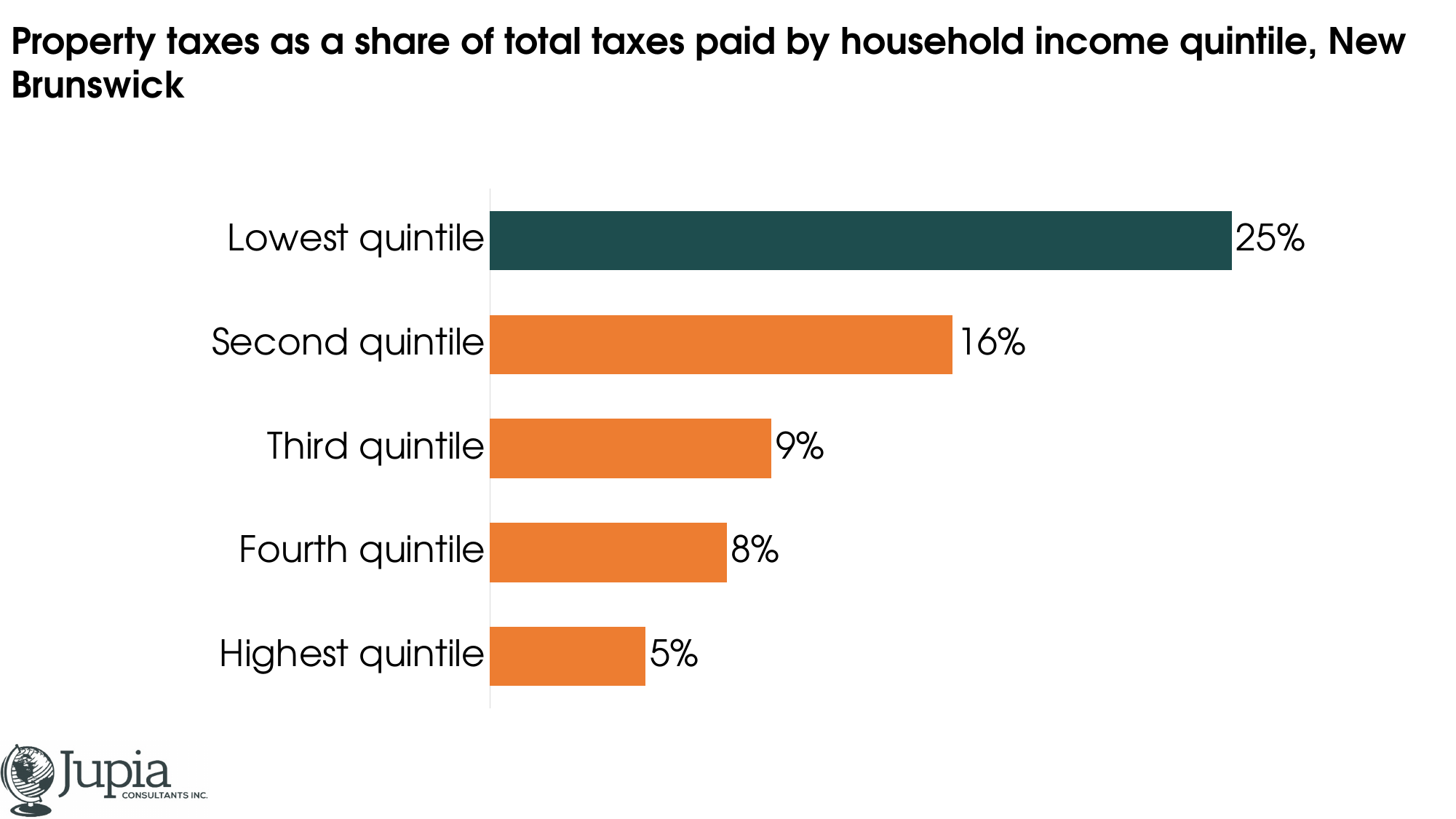

# Property taxes as a share of total taxes paid by household income quintile, New Brunswick

### Chart

| Category |  |
|---|---|
| Highest quintile | 0.052365985681857866 |
| Fourth quintile | 0.07955128964727258 |
| Third quintile | 0.09462569378638148 |
| Second quintile | 0.15555278574099465 |
| Lowest quintile | 0.2493857493857494 |